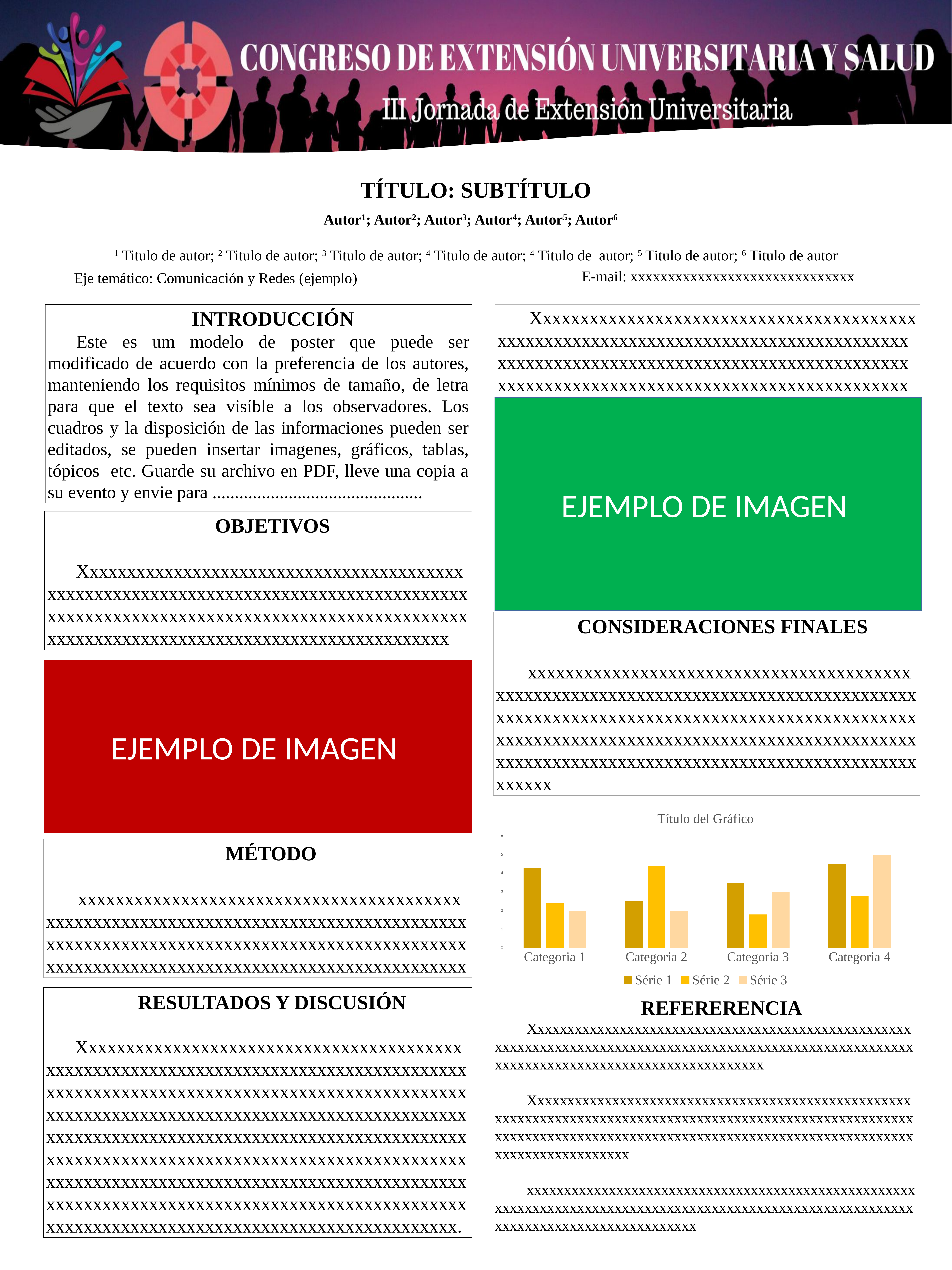

TÍTULO: SUBTÍTULO
Autor1; Autor2; Autor3; Autor4; Autor5; Autor6

1 Titulo de autor; 2 Titulo de autor; 3 Titulo de autor; 4 Titulo de autor; 4 Titulo de  autor; 5 Titulo de autor; 6 Titulo de autor
E-mail: xxxxxxxxxxxxxxxxxxxxxxxxxxxxxx
Eje temático: Comunicación y Redes (ejemplo)
INTRODUCCIÓN
Este es um modelo de poster que puede ser modificado de acuerdo con la preferencia de los autores, manteniendo los requisitos mínimos de tamaño, de letra para que el texto sea visíble a los observadores. Los cuadros y la disposición de las informaciones pueden ser editados, se pueden insertar imagenes, gráficos, tablas, tópicos  etc. Guarde su archivo en PDF, lleve una copia a su evento y envie para ...............................................
Xxxxxxxxxxxxxxxxxxxxxxxxxxxxxxxxxxxxxxxxxxxxxxxxxxxxxxxxxxxxxxxxxxxxxxxxxxxxxxxxxxxxxxxxxxxxxxxxxxxxxxxxxxxxxxxxxxxxxxxxxxxxxxxxxxxxxxxxxxxxxxxxxxxxxxxxxxxxxxxxxxxxxxxxxxxxxxxx
EJEMPLO DE IMAGEN
OBJETIVOS

Xxxxxxxxxxxxxxxxxxxxxxxxxxxxxxxxxxxxxxxxxxxxxxxxxxxxxxxxxxxxxxxxxxxxxxxxxxxxxxxxxxxxxxxxxxxxxxxxxxxxxxxxxxxxxxxxxxxxxxxxxxxxxxxxxxxxxxxxxxxxxxxxxxxxxxxxxxxxxxxxxxxxxxxxxxxxxx
CONSIDERACIONES FINALES

xxxxxxxxxxxxxxxxxxxxxxxxxxxxxxxxxxxxxxxxxxxxxxxxxxxxxxxxxxxxxxxxxxxxxxxxxxxxxxxxxxxxxxxxxxxxxxxxxxxxxxxxxxxxxxxxxxxxxxxxxxxxxxxxxxxxxxxxxxxxxxxxxxxxxxxxxxxxxxxxxxxxxxxxxxxxxxxxxxxxxxxxxxxxxxxxxxxxxxxxxxxxxxxxxxxxxxxxxxxxxxxxxxx
EJEMPLO DE IMAGEN

### Chart: Título del Gráfico

| Category | Série 1 | Série 2 | Série 3 |
|---|---|---|---|
| Categoria 1 | 4.3 | 2.4 | 2.0 |
| Categoria 2 | 2.5 | 4.4 | 2.0 |
| Categoria 3 | 3.5 | 1.8 | 3.0 |
| Categoria 4 | 4.5 | 2.8 | 5.0 |
MÉTODO

xxxxxxxxxxxxxxxxxxxxxxxxxxxxxxxxxxxxxxxxxxxxxxxxxxxxxxxxxxxxxxxxxxxxxxxxxxxxxxxxxxxxxxxxxxxxxxxxxxxxxxxxxxxxxxxxxxxxxxxxxxxxxxxxxxxxxxxxxxxxxxxxxxxxxxxxxxxxxxxxxxxxxxxxxxxxxxxx
RESULTADOS Y DISCUSIÓN

Xxxxxxxxxxxxxxxxxxxxxxxxxxxxxxxxxxxxxxxxxxxxxxxxxxxxxxxxxxxxxxxxxxxxxxxxxxxxxxxxxxxxxxxxxxxxxxxxxxxxxxxxxxxxxxxxxxxxxxxxxxxxxxxxxxxxxxxxxxxxxxxxxxxxxxxxxxxxxxxxxxxxxxxxxxxxxxxxxxxxxxxxxxxxxxxxxxxxxxxxxxxxxxxxxxxxxxxxxxxxxxxxxxxxxxxxxxxxxxxxxxxxxxxxxxxxxxxxxxxxxxxxxxxxxxxxxxxxxxxxxxxxxxxxxxxxxxxxxxxxxxxxxxxxxxxxxxxxxxxxxxxxxxxxxxxxxxxxxxxxxxxxxxxxxxxxxxxxxxxxxxxxxxxxxxxxxxxxxxxxxxxxxxxxxxxxxxxxxxxx.
REFERERENCIA
Xxxxxxxxxxxxxxxxxxxxxxxxxxxxxxxxxxxxxxxxxxxxxxxxxxxxxxxxxxxxxxxxxxxxxxxxxxxxxxxxxxxxxxxxxxxxxxxxxxxxxxxxxxxxxxxxxxxxxxxxxxxxxxxxxxxxxxxxxxxxxxx

Xxxxxxxxxxxxxxxxxxxxxxxxxxxxxxxxxxxxxxxxxxxxxxxxxxxxxxxxxxxxxxxxxxxxxxxxxxxxxxxxxxxxxxxxxxxxxxxxxxxxxxxxxxxxxxxxxxxxxxxxxxxxxxxxxxxxxxxxxxxxxxxxxxxxxxxxxxxxxxxxxxxxxxxxxxxxxxxxxxxxx

xxxxxxxxxxxxxxxxxxxxxxxxxxxxxxxxxxxxxxxxxxxxxxxxxxxxxxxxxxxxxxxxxxxxxxxxxxxxxxxxxxxxxxxxxxxxxxxxxxxxxxxxxxxxxxxxxxxxxxxxxxxxxxxxxxxxxxx